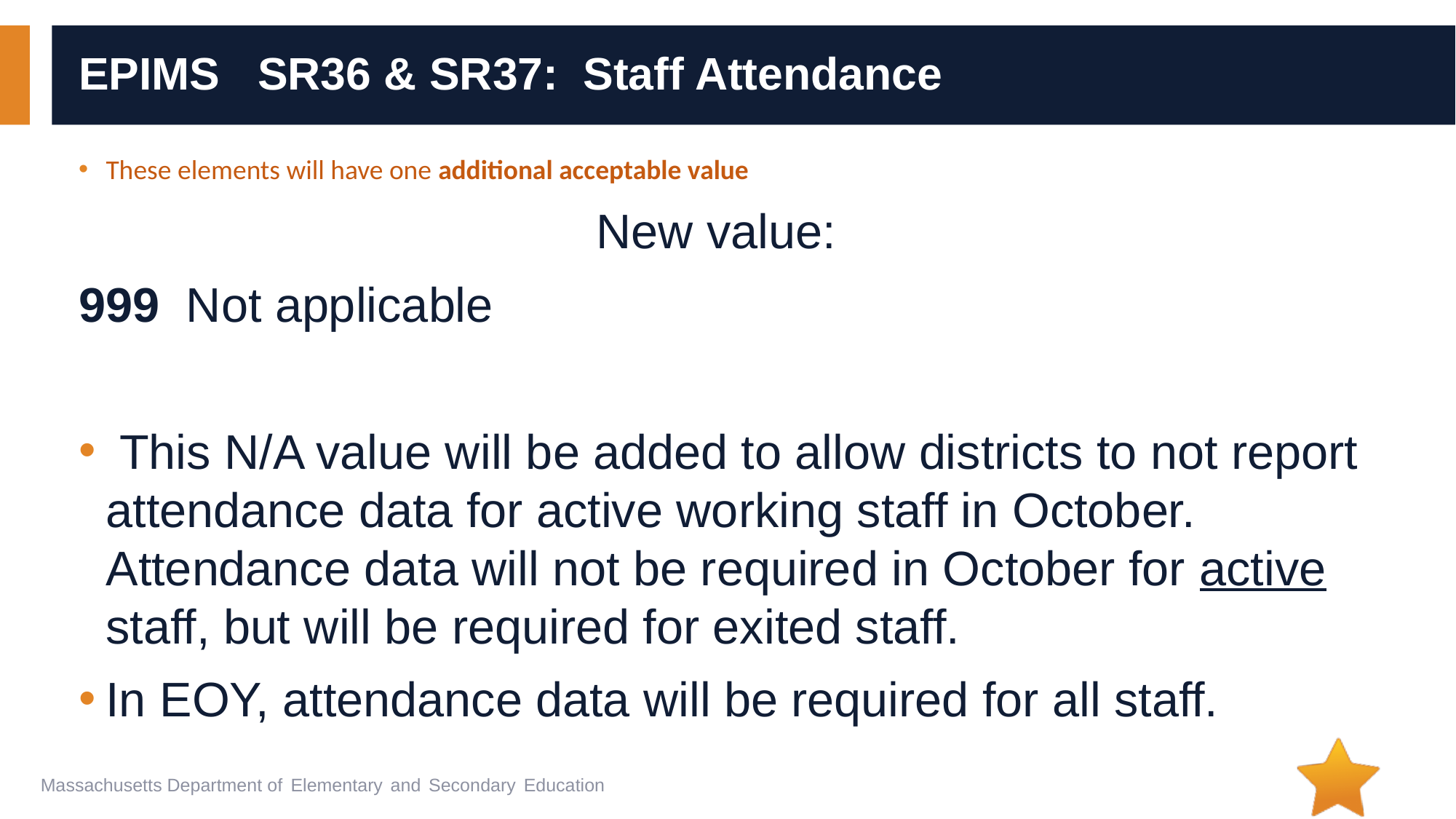

# EPIMS   SR36 & SR37:  Staff Attendance
These elements will have one additional acceptable value
 New value:
999  Not applicable

 This N/A value will be added to allow districts to not report attendance data for active working staff in October. Attendance data will not be required in October for active staff, but will be required for exited staff.
In EOY, attendance data will be required for all staff.